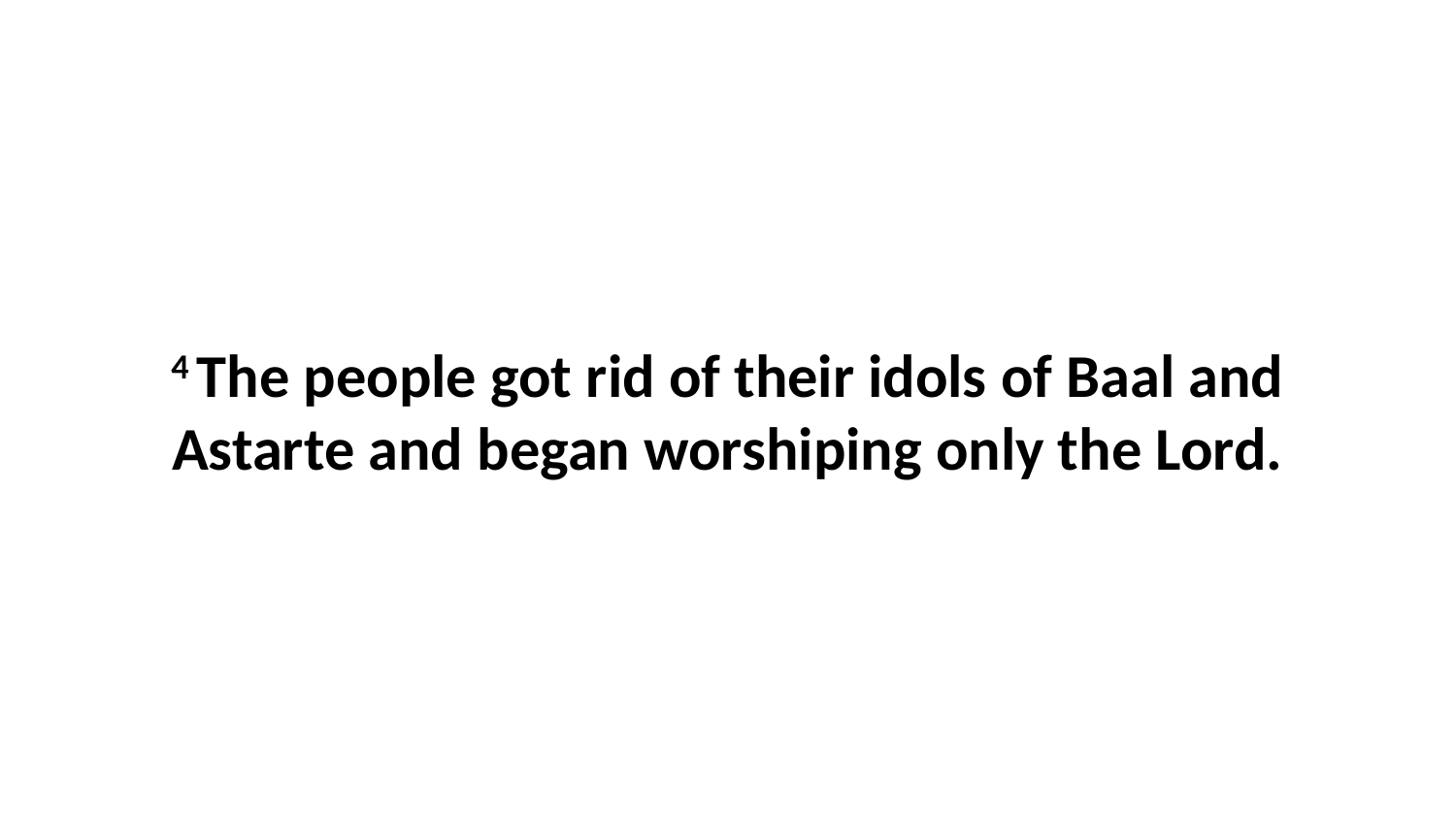

4 The people got rid of their idols of Baal and Astarte and began worshiping only the Lord.